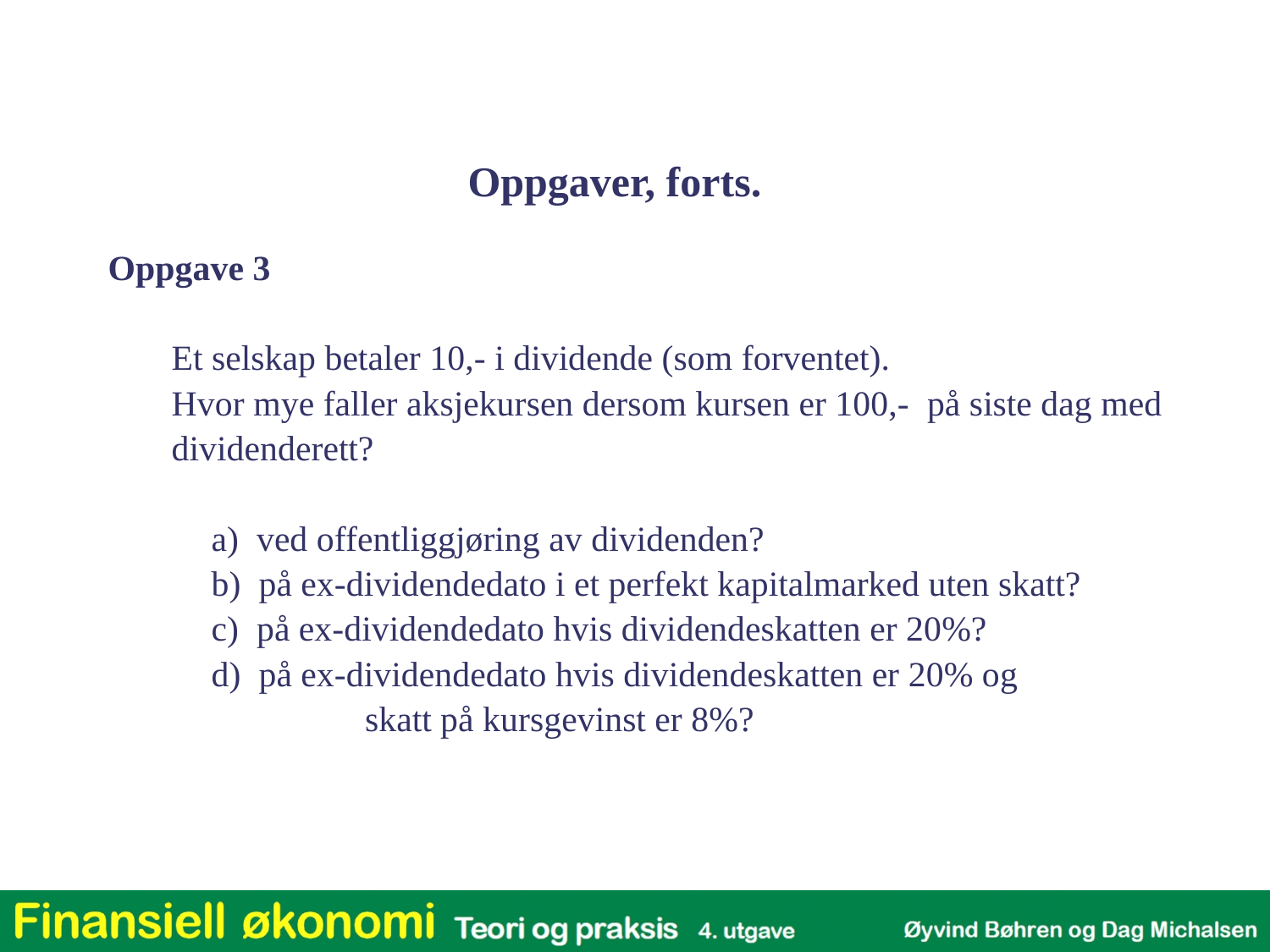

Oppgaver, forts.
Oppgave 3

Et selskap betaler 10,- i dividende (som forventet).
Hvor mye faller aksjekursen dersom kursen er 100,-  på siste dag med
dividenderett?

	a)  ved offentliggjøring av dividenden?
	b)  på ex-dividendedato i et perfekt kapitalmarked uten skatt?
	c)  på ex-dividendedato hvis dividendeskatten er 20%?
	d)  på ex-dividendedato hvis dividendeskatten er 20% og
		   skatt på kursgevinst er 8%?